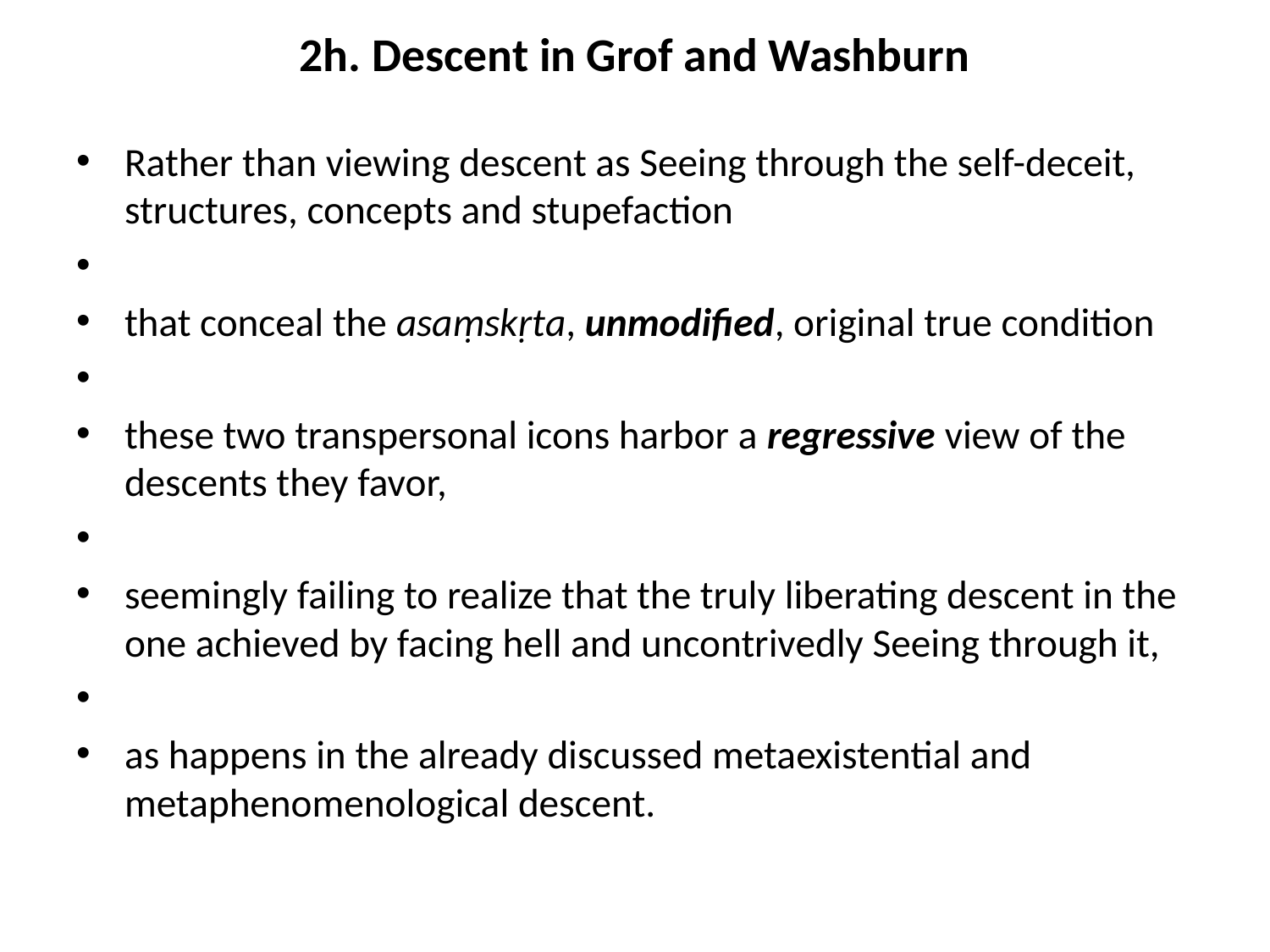

# 2h. Descent in Grof and Washburn
Rather than viewing descent as Seeing through the self-deceit, structures, concepts and stupefaction

that conceal the asaṃskṛta, unmodified, original true condition

these two transpersonal icons harbor a regressive view of the descents they favor,

seemingly failing to realize that the truly liberating descent in the one achieved by facing hell and uncontrivedly Seeing through it,

as happens in the already discussed metaexistential and metaphenomenological descent.